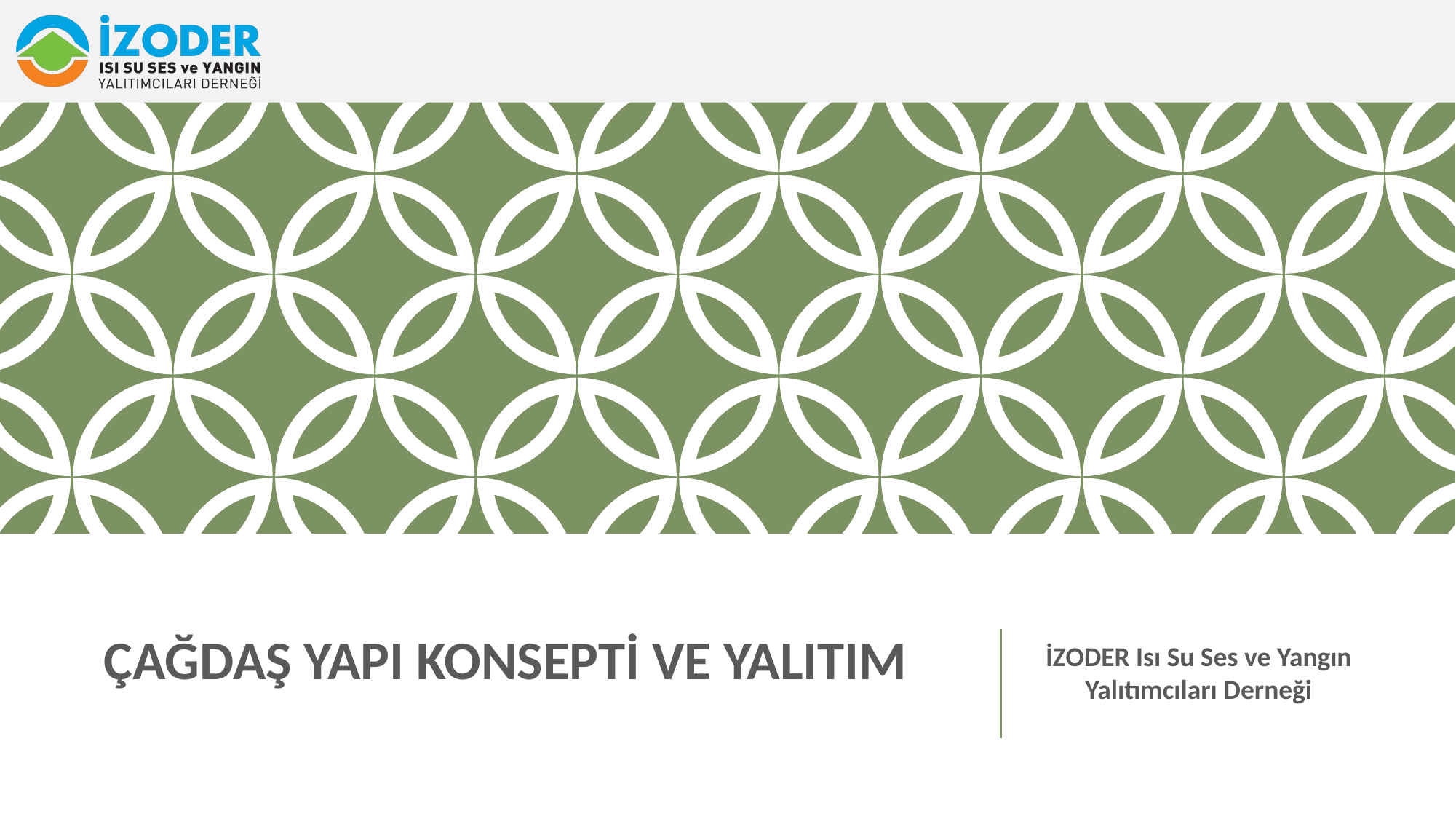

ÇAĞDAŞ YAPI KONSEPTİ VE YALITIM
İZODER Isı Su Ses ve Yangın Yalıtımcıları Derneği